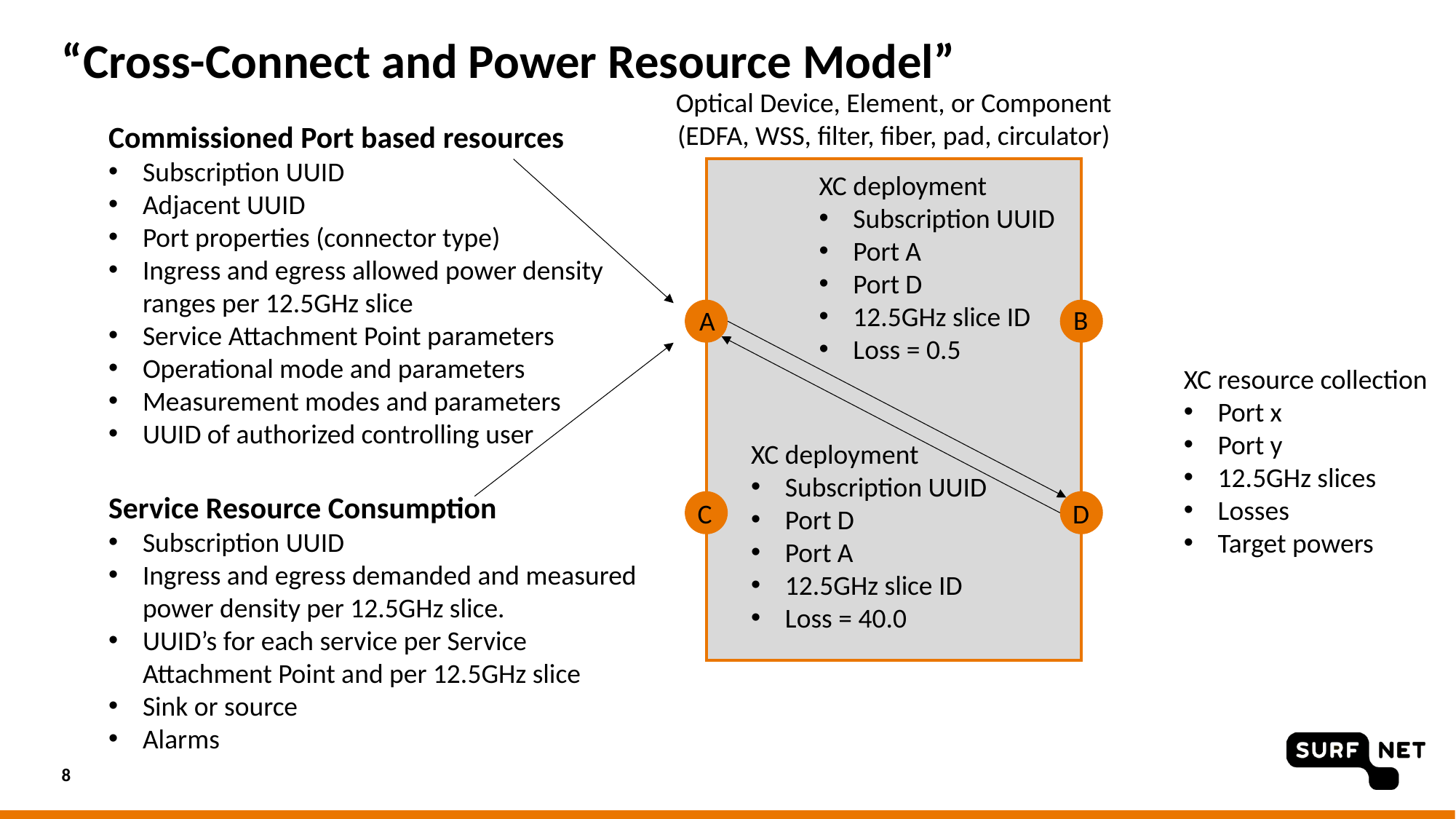

# “Cross-Connect and Power Resource Model”
Optical Device, Element, or Component
(EDFA, WSS, filter, fiber, pad, circulator)
Commissioned Port based resources
Subscription UUID
Adjacent UUID
Port properties (connector type)
Ingress and egress allowed power density ranges per 12.5GHz slice
Service Attachment Point parameters
Operational mode and parameters
Measurement modes and parameters
UUID of authorized controlling user

XC deployment
Subscription UUID
Port A
Port D
12.5GHz slice ID
Loss = 0.5

B
A
XC resource collection
Port x
Port y
12.5GHz slices
Losses
Target powers

XC deployment
Subscription UUID
Port D
Port A
12.5GHz slice ID
Loss = 40.0
Service Resource Consumption
Subscription UUID
Ingress and egress demanded and measured power density per 12.5GHz slice.
UUID’s for each service per Service Attachment Point and per 12.5GHz slice
Sink or source
Alarms

C
D
8